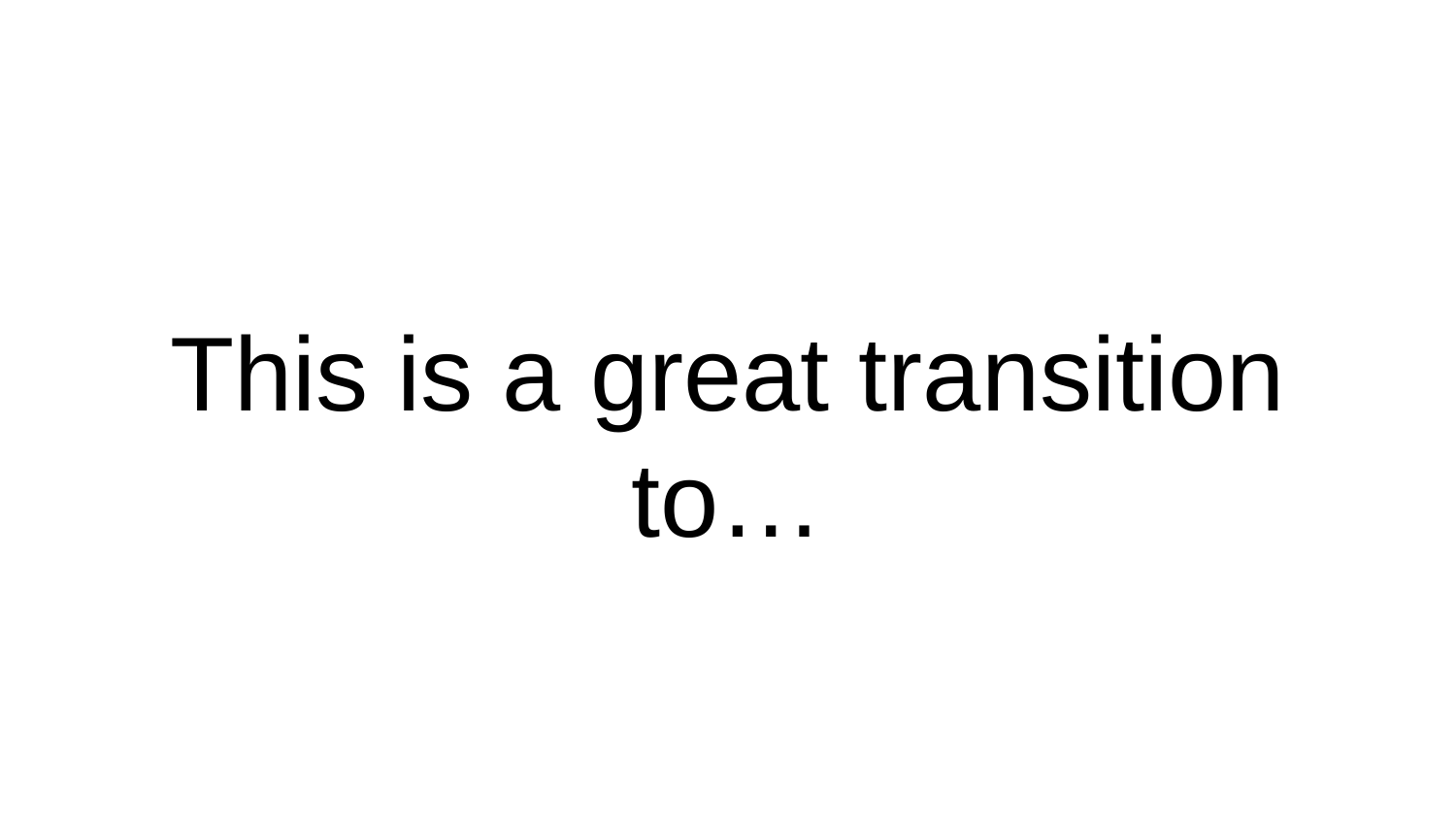

# This is a great transition to…